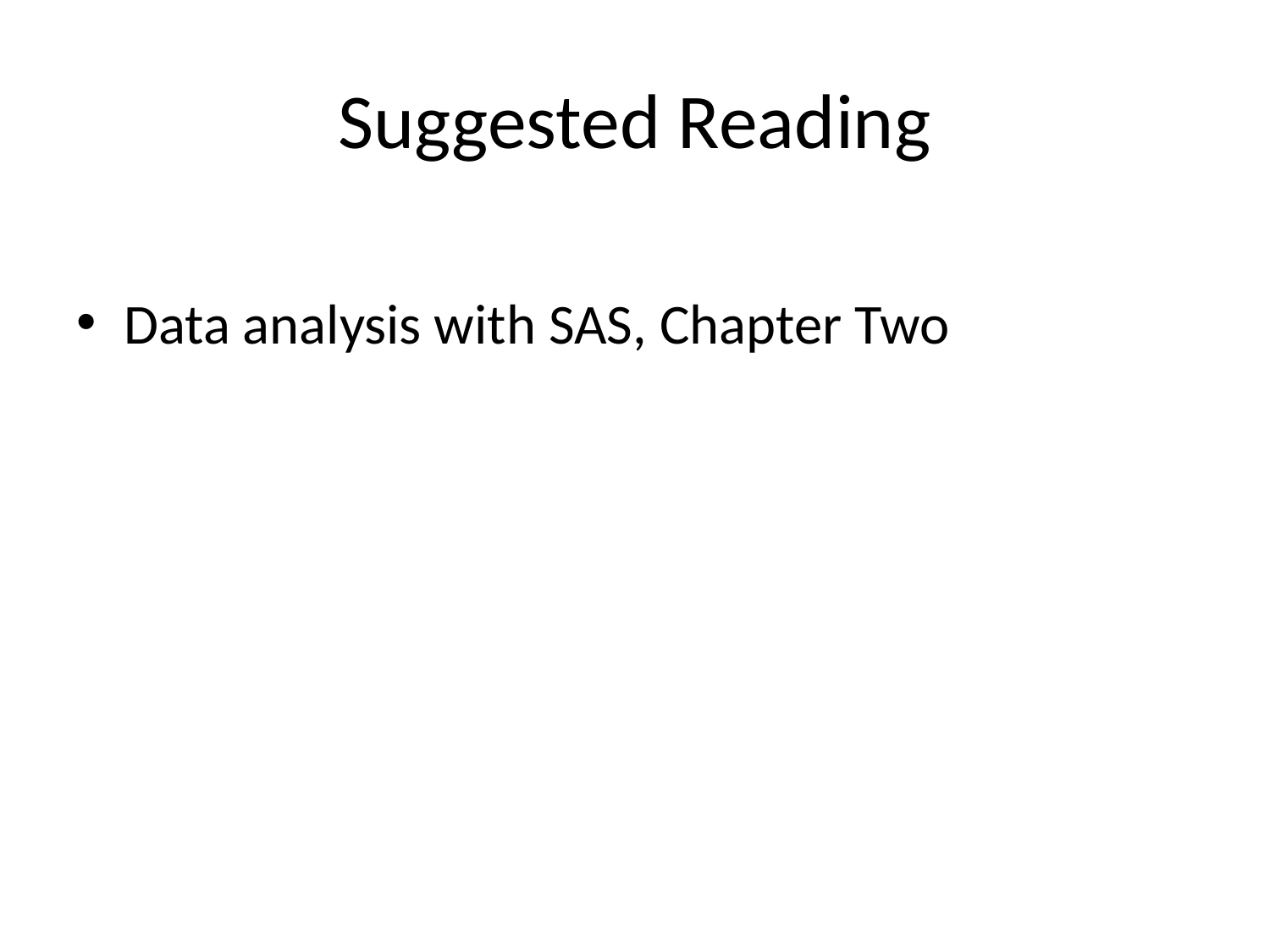

# Suggested Reading
Data analysis with SAS, Chapter Two